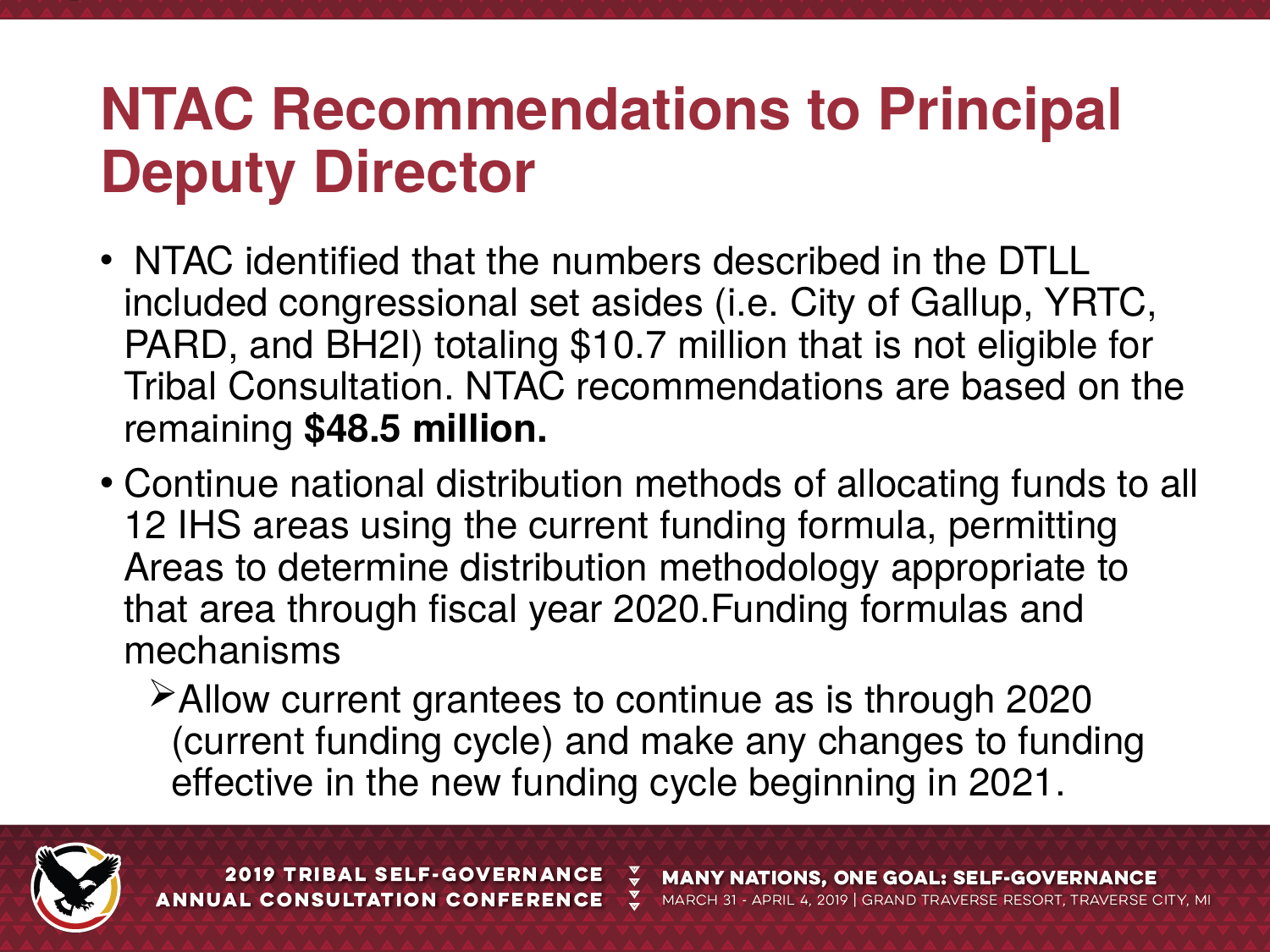

# NTAC Recommendations to Principal Deputy Director
 NTAC identified that the numbers described in the DTLL included congressional set asides (i.e. City of Gallup, YRTC, PARD, and BH2I) totaling $10.7 million that is not eligible for Tribal Consultation. NTAC recommendations are based on the remaining $48.5 million.
Continue national distribution methods of allocating funds to all 12 IHS areas using the current funding formula, permitting Areas to determine distribution methodology appropriate to that area through fiscal year 2020.Funding formulas and mechanisms
Allow current grantees to continue as is through 2020 (current funding cycle) and make any changes to funding effective in the new funding cycle beginning in 2021.